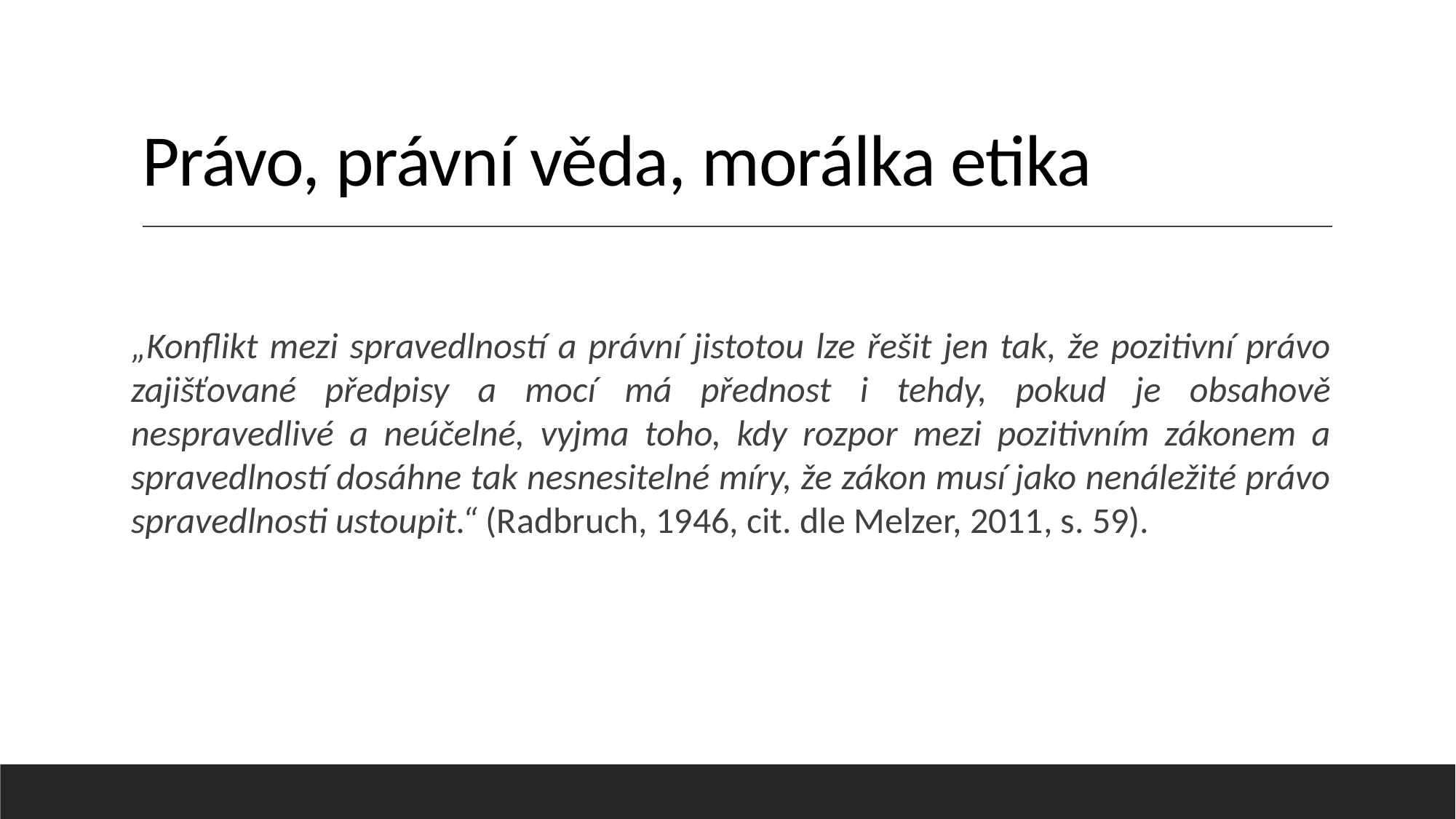

# Právo, právní věda, morálka etika

„Konflikt mezi spravedlností a právní jistotou lze řešit jen tak, že pozitivní právo zajišťované předpisy a mocí má přednost i tehdy, pokud je obsahově nespravedlivé a neúčelné, vyjma toho, kdy rozpor mezi pozitivním zákonem a spravedlností dosáhne tak nesnesitelné míry, že zákon musí jako nenáležité právo spravedlnosti ustoupit.“ (Radbruch, 1946, cit. dle Melzer, 2011, s. 59).